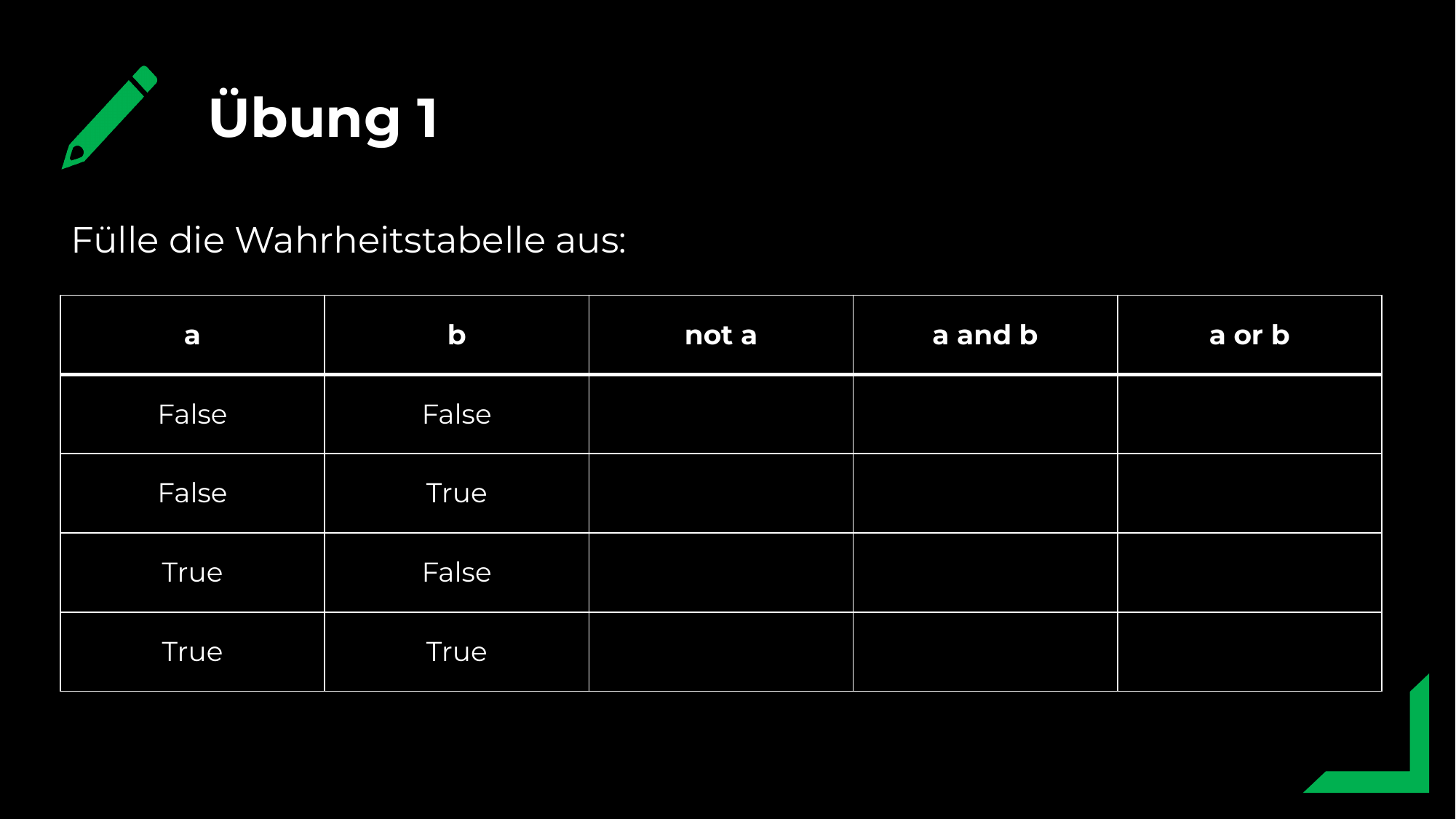

Übung 1
Fülle die Wahrheitstabelle aus:
| a | b | not a | a and b | a or b |
| --- | --- | --- | --- | --- |
| False | False |  |  |  |
| False | True |  |  |  |
| True | False |  |  |  |
| True | True |  |  |  |